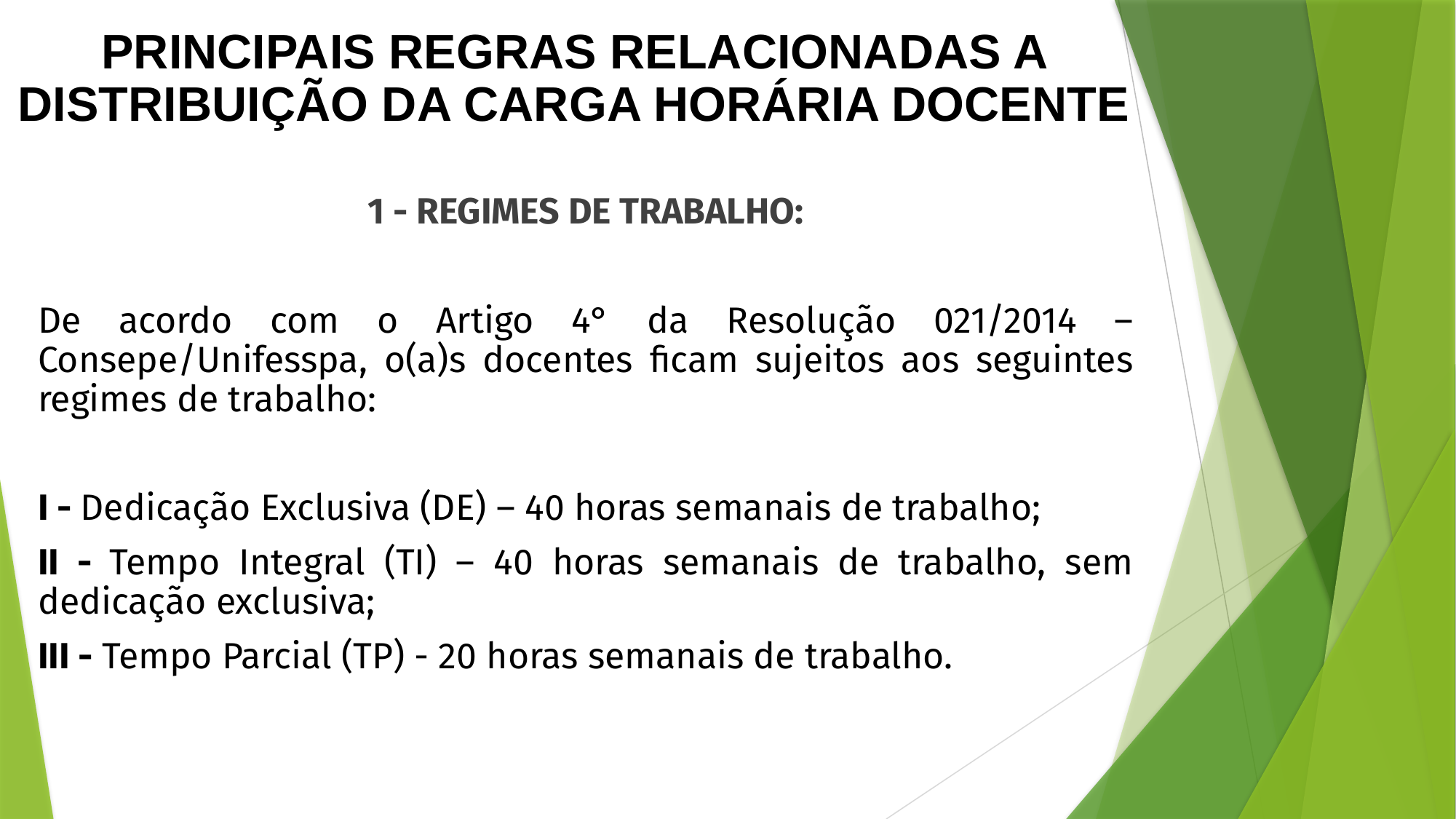

# PRINCIPAIS REGRAS RELACIONADAS A DISTRIBUIÇÃO DA CARGA HORÁRIA DOCENTE
1 - REGIMES DE TRABALHO:

De acordo com o Artigo 4° da Resolução 021/2014 – Consepe/Unifesspa, o(a)s docentes ficam sujeitos aos seguintes regimes de trabalho:

I - Dedicação Exclusiva (DE) – 40 horas semanais de trabalho;
II - Tempo Integral (TI) – 40 horas semanais de trabalho, sem dedicação exclusiva;
III - Tempo Parcial (TP) - 20 horas semanais de trabalho.